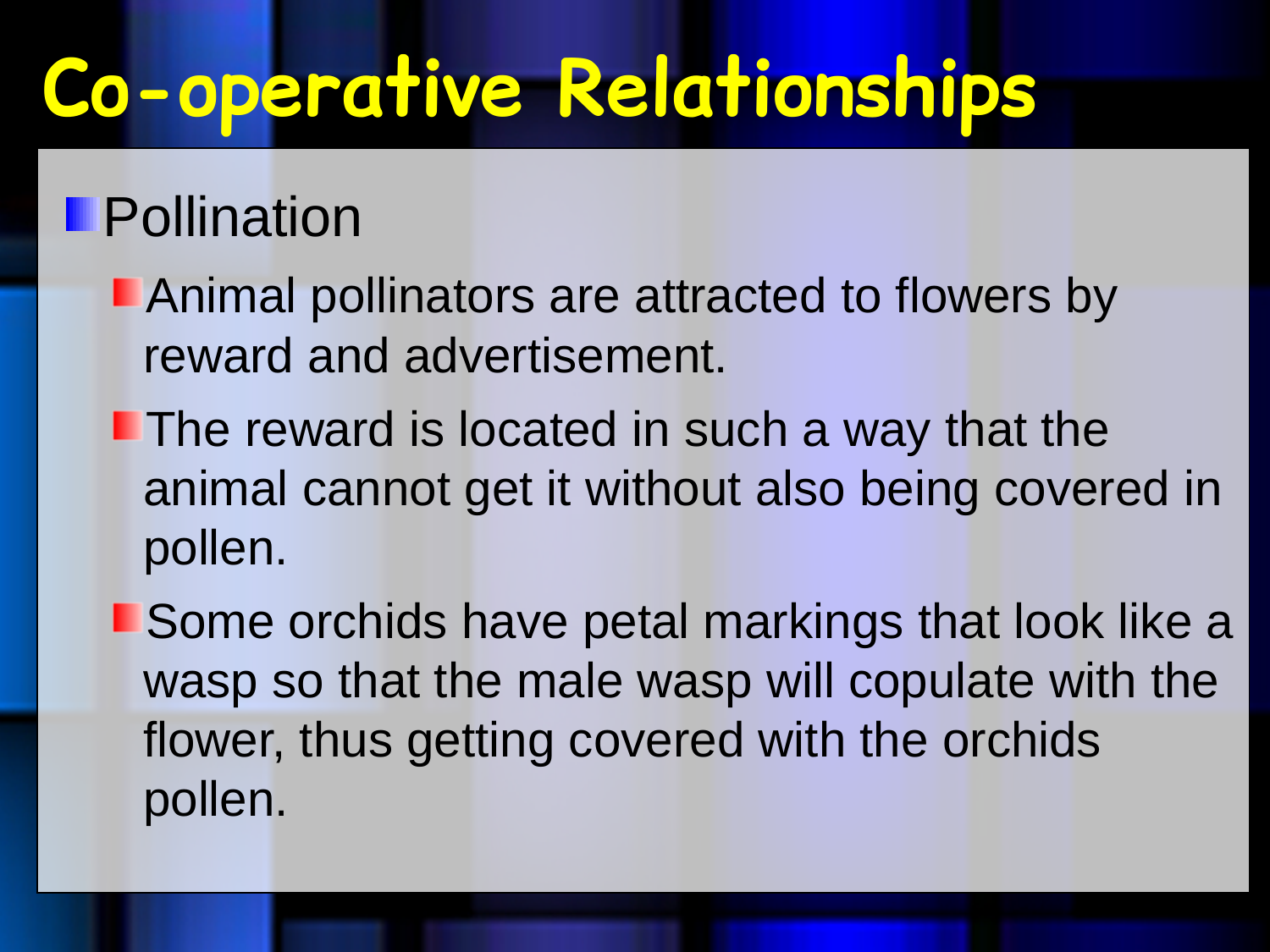

# Co-operative Relationships
Pollination
Animal pollinators are attracted to flowers by reward and advertisement.
The reward is located in such a way that the animal cannot get it without also being covered in pollen.
Some orchids have petal markings that look like a wasp so that the male wasp will copulate with the flower, thus getting covered with the orchids pollen.